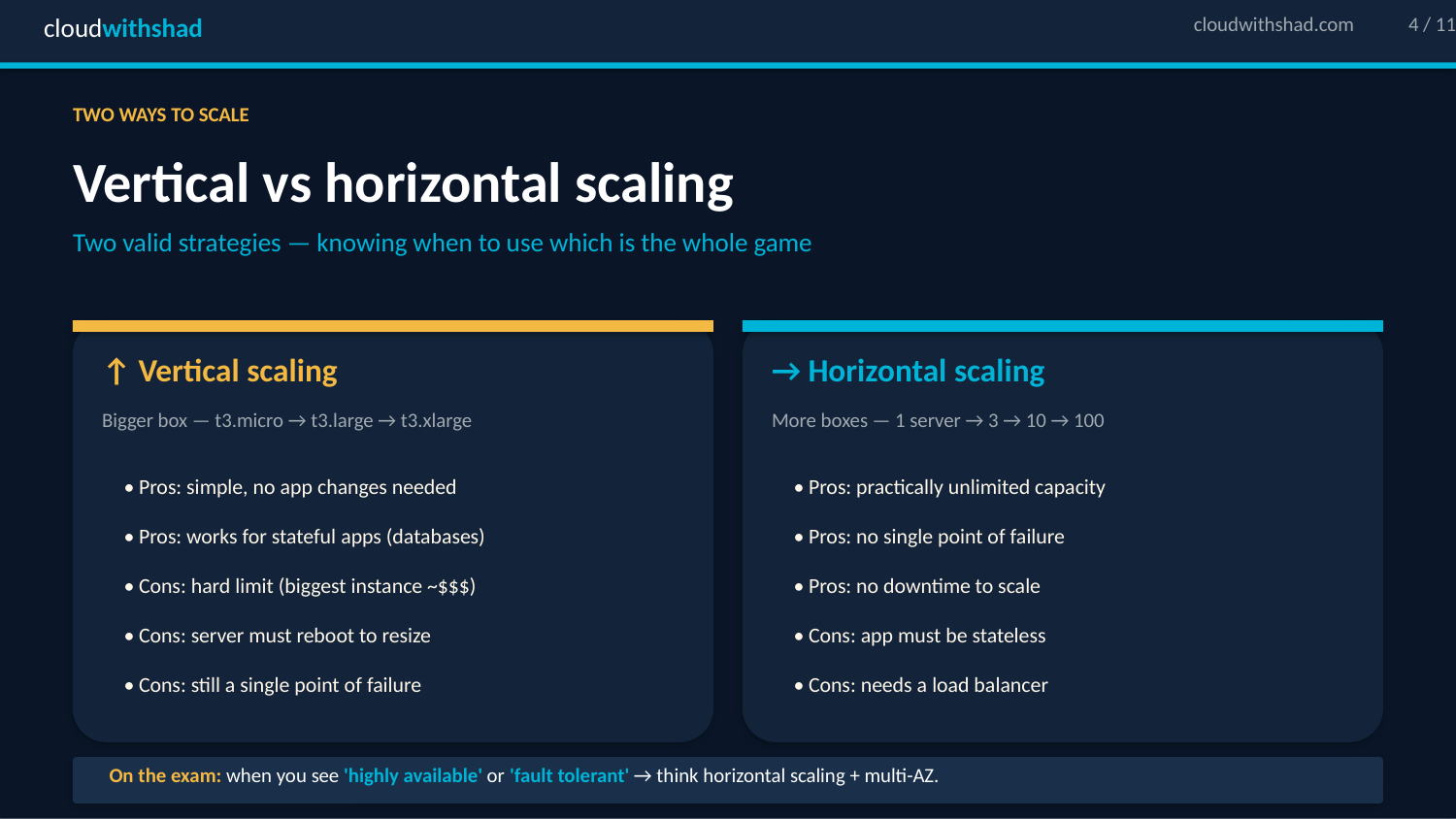

cloudwithshad
cloudwithshad.com
4 / 11

TWO WAYS TO SCALE
Vertical vs horizontal scaling
Two valid strategies — knowing when to use which is the whole game

↑ Vertical scaling
→ Horizontal scaling
Bigger box — t3.micro → t3.large → t3.xlarge
More boxes — 1 server → 3 → 10 → 100
• Pros: simple, no app changes needed
• Pros: practically unlimited capacity
• Pros: works for stateful apps (databases)
• Pros: no single point of failure
• Cons: hard limit (biggest instance ~$$$)
• Pros: no downtime to scale
• Cons: server must reboot to resize
• Cons: app must be stateless
• Cons: still a single point of failure
• Cons: needs a load balancer

On the exam: when you see 'highly available' or 'fault tolerant' → think horizontal scaling + multi-AZ.